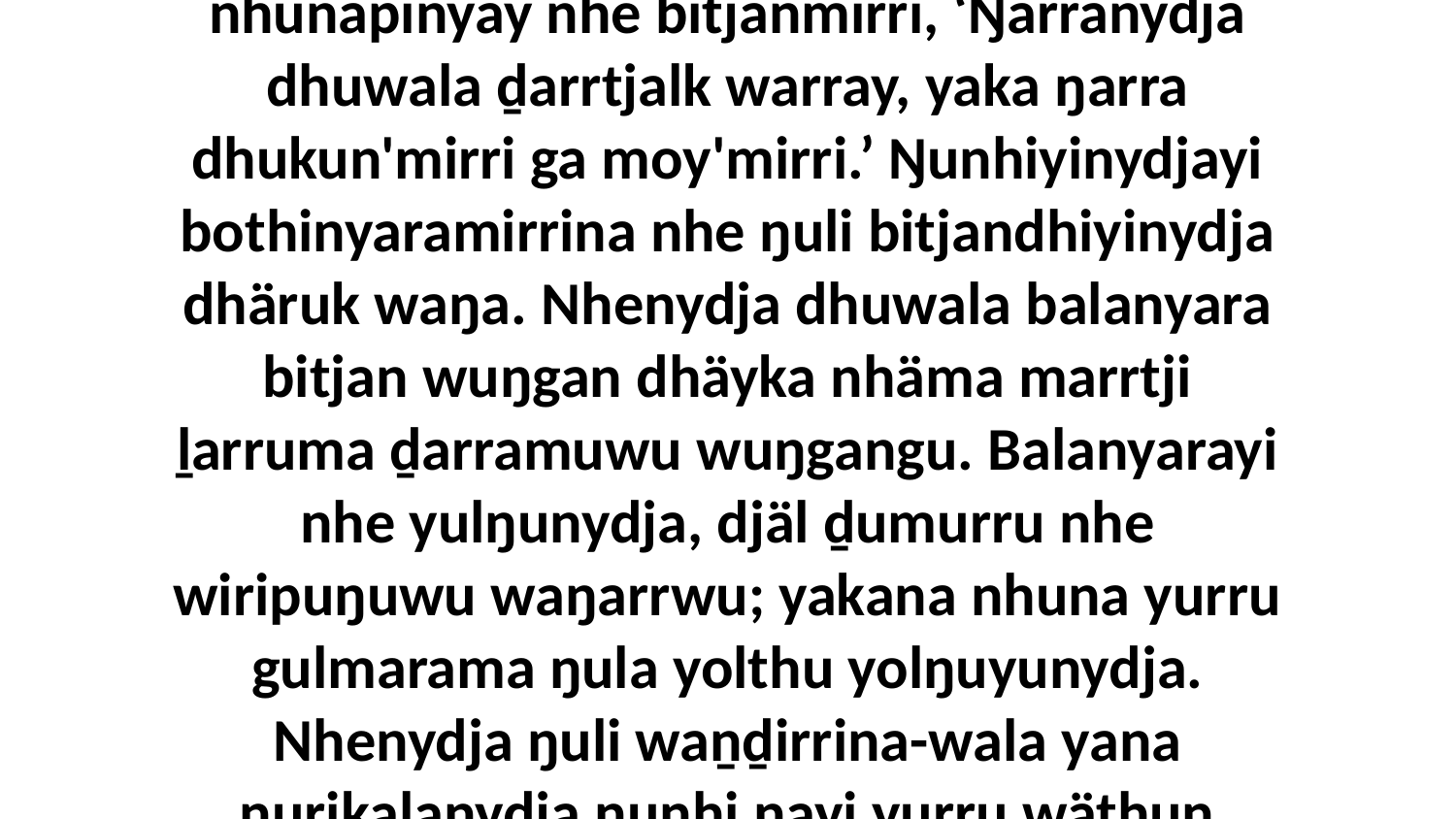

23-24 “Yo, nhenydja ŋuli waŋa ḻakaranhamirri nhunapinyay nhe bitjanmirri, ‘Ŋarranydja dhuwala ḏarrtjalk warray, yaka ŋarra dhukun'mirri ga moy'mirri.’ Ŋunhiyinydjayi bothinyaramirrina nhe ŋuli bitjandhiyinydja dhäruk waŋa. Nhenydja dhuwala balanyara bitjan wuŋgan dhäyka nhäma marrtji ḻarruma ḏarramuwu wuŋgangu. Balanyarayi nhe yulŋunydja, djäl ḏumurru nhe wiripuŋuwu waŋarrwu; yakana nhuna yurru gulmarama ŋula yolthu yolŋuyunydja. Nhenydja ŋuli waṉḏirrina-wala yana ŋurikalanydja ŋunhi ŋayi yurru wäthun nhuŋu ŋula yol birrka'mirri.